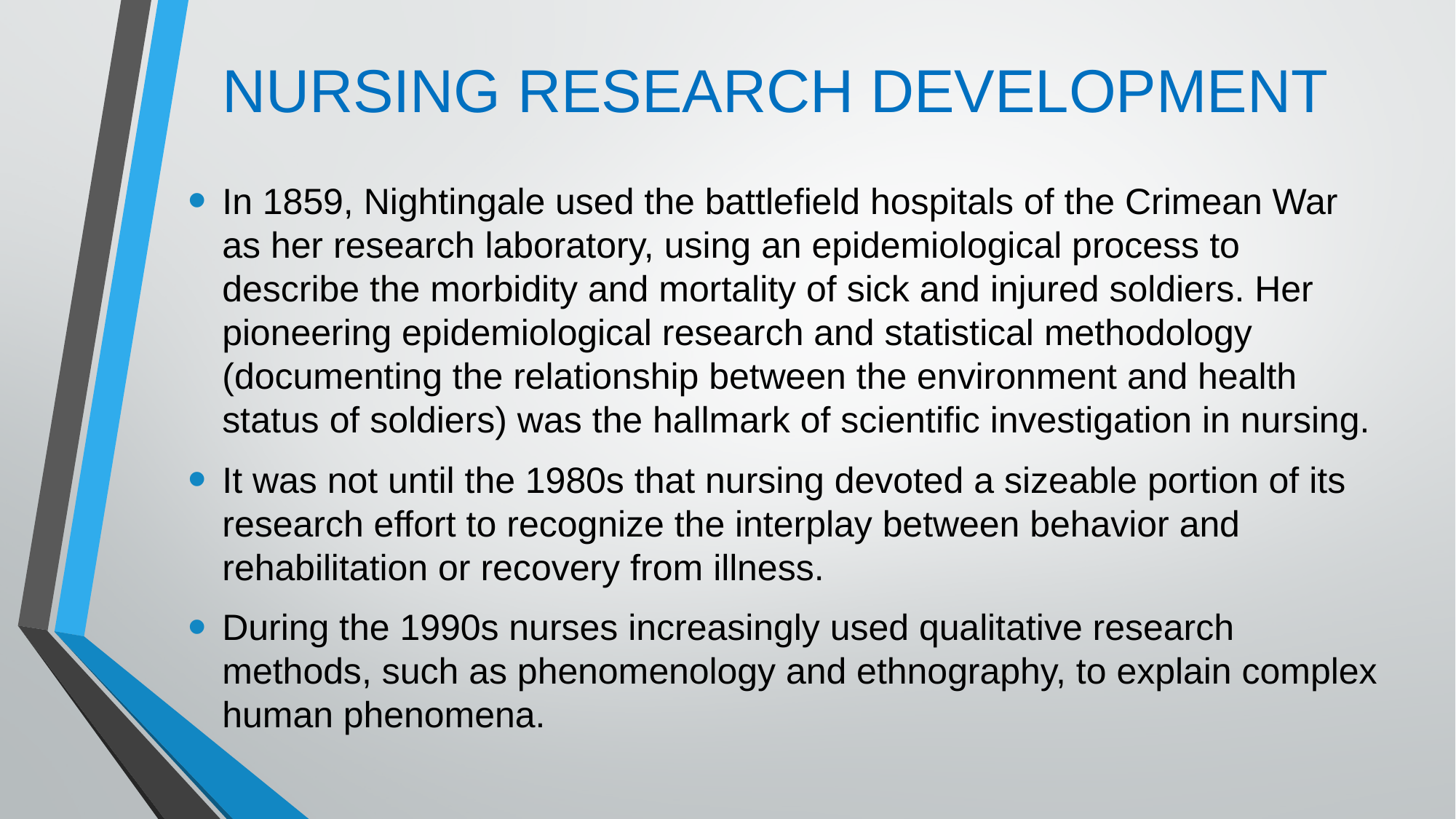

# NURSING RESEARCH DEVELOPMENT
In 1859, Nightingale used the battlefield hospitals of the Crimean War as her research laboratory, using an epidemiological process to describe the morbidity and mortality of sick and injured soldiers. Her pioneering epidemiological research and statistical methodology (documenting the relationship between the environment and health status of soldiers) was the hallmark of scientific investigation in nursing.
It was not until the 1980s that nursing devoted a sizeable portion of its research effort to recognize the interplay between behavior and rehabilitation or recovery from illness.
During the 1990s nurses increasingly used qualitative research methods, such as phenomenology and ethnography, to explain complex human phenomena.